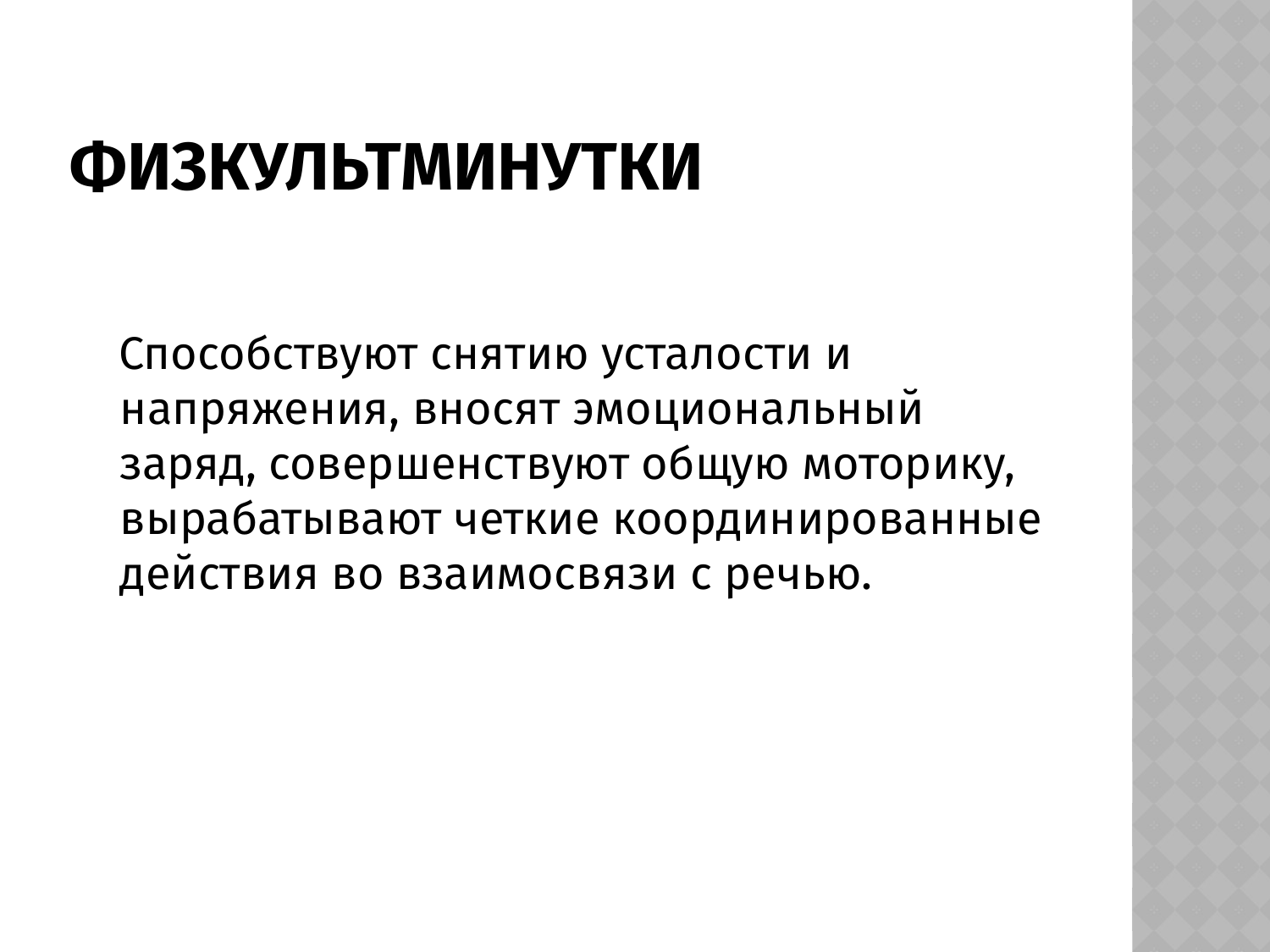

# Физкультминутки
   Способствуют снятию усталости и напряжения, вносят эмоциональный заряд, совершенствуют общую моторику, вырабатывают четкие координированные действия во взаимосвязи с речью.